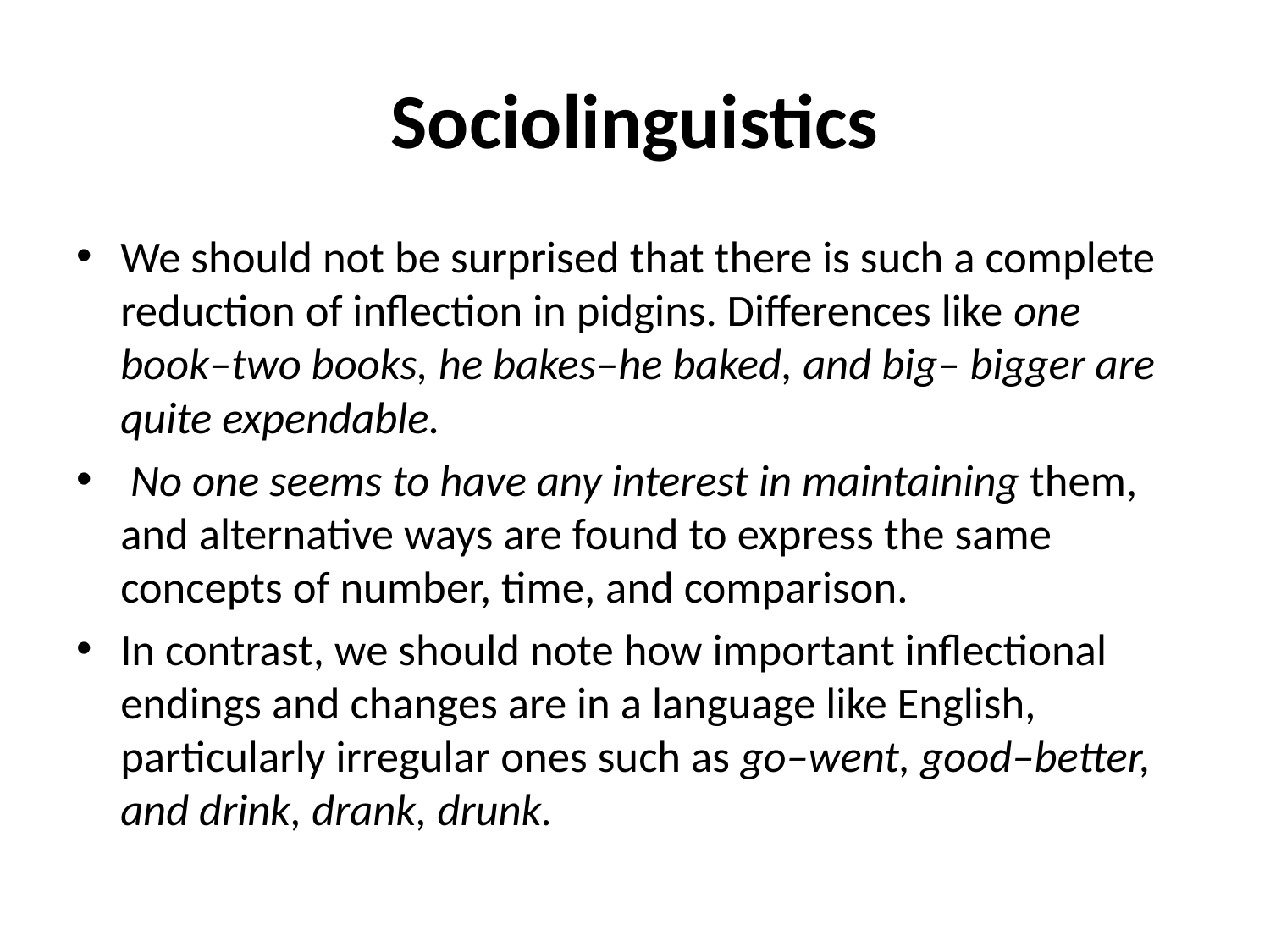

# Sociolinguistics
We should not be surprised that there is such a complete reduction of inflection in pidgins. Differences like one book–two books, he bakes–he baked, and big– bigger are quite expendable.
 No one seems to have any interest in maintaining them, and alternative ways are found to express the same concepts of number, time, and comparison.
In contrast, we should note how important inflectional endings and changes are in a language like English, particularly irregular ones such as go–went, good–better, and drink, drank, drunk.